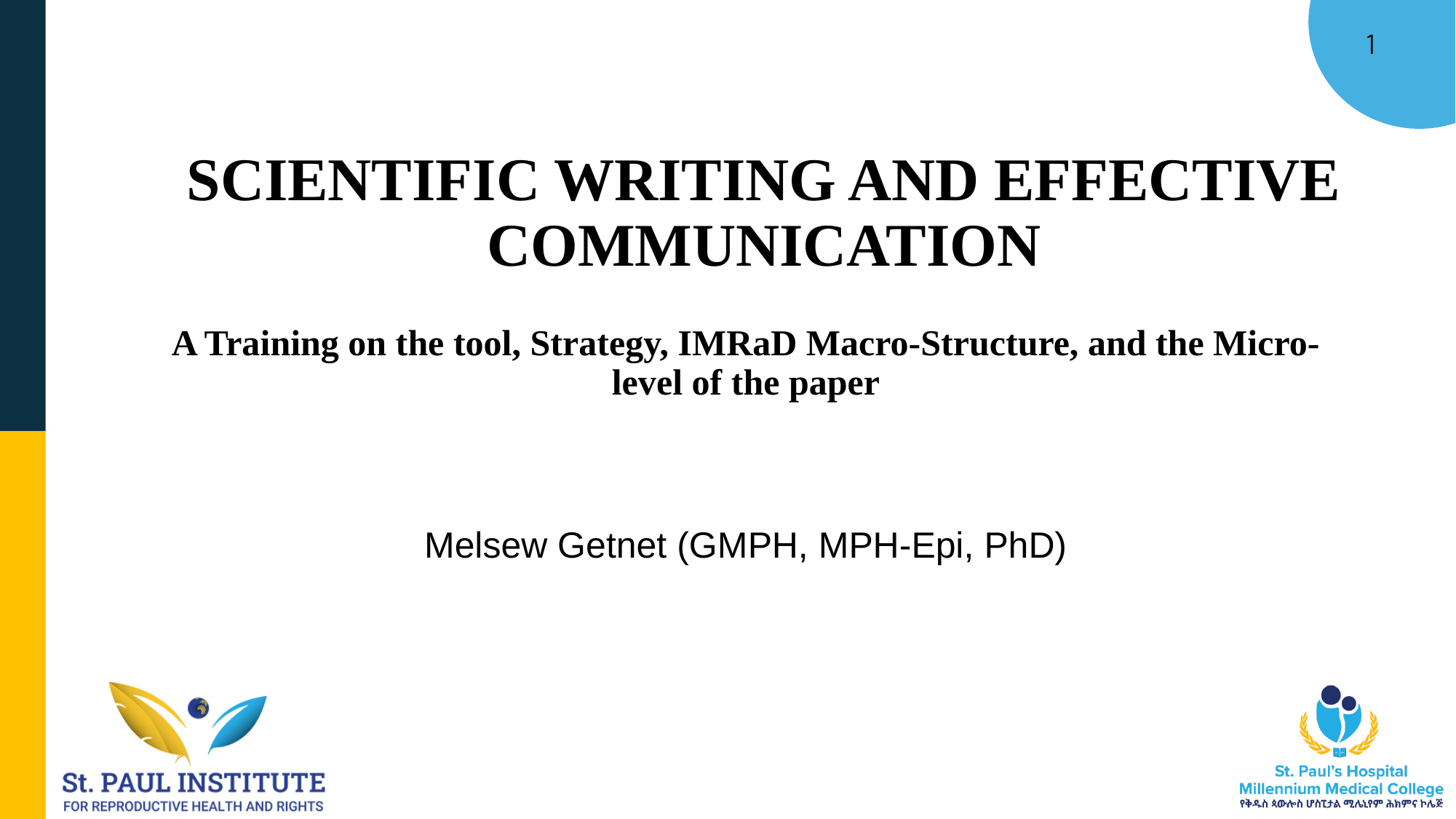

# SCIENTIFIC WRITING AND EFFECTIVE COMMUNICATION
A Training on the tool, Strategy, IMRaD Macro-Structure, and the Micro-level of the paper

Melsew Getnet (GMPH, MPH-Epi, PhD)